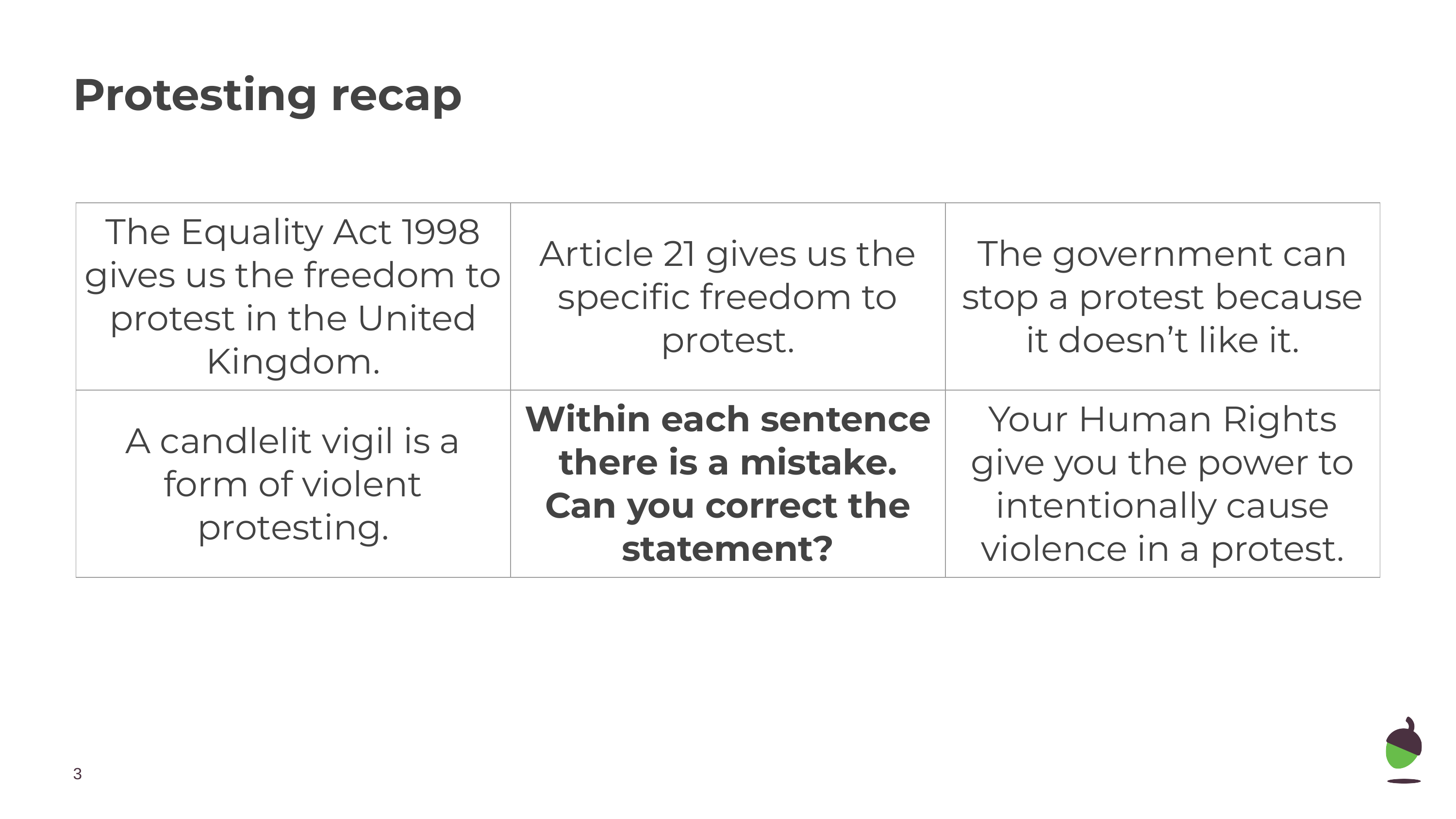

# Protesting recap
| The Equality Act 1998 gives us the freedom to protest in the United Kingdom. | Article 21 gives us the specific freedom to protest. | The government can stop a protest because it doesn’t like it. |
| --- | --- | --- |
| A candlelit vigil is a form of violent protesting. | Within each sentence there is a mistake. Can you correct the statement? | Your Human Rights give you the power to intentionally cause violence in a protest. |
3